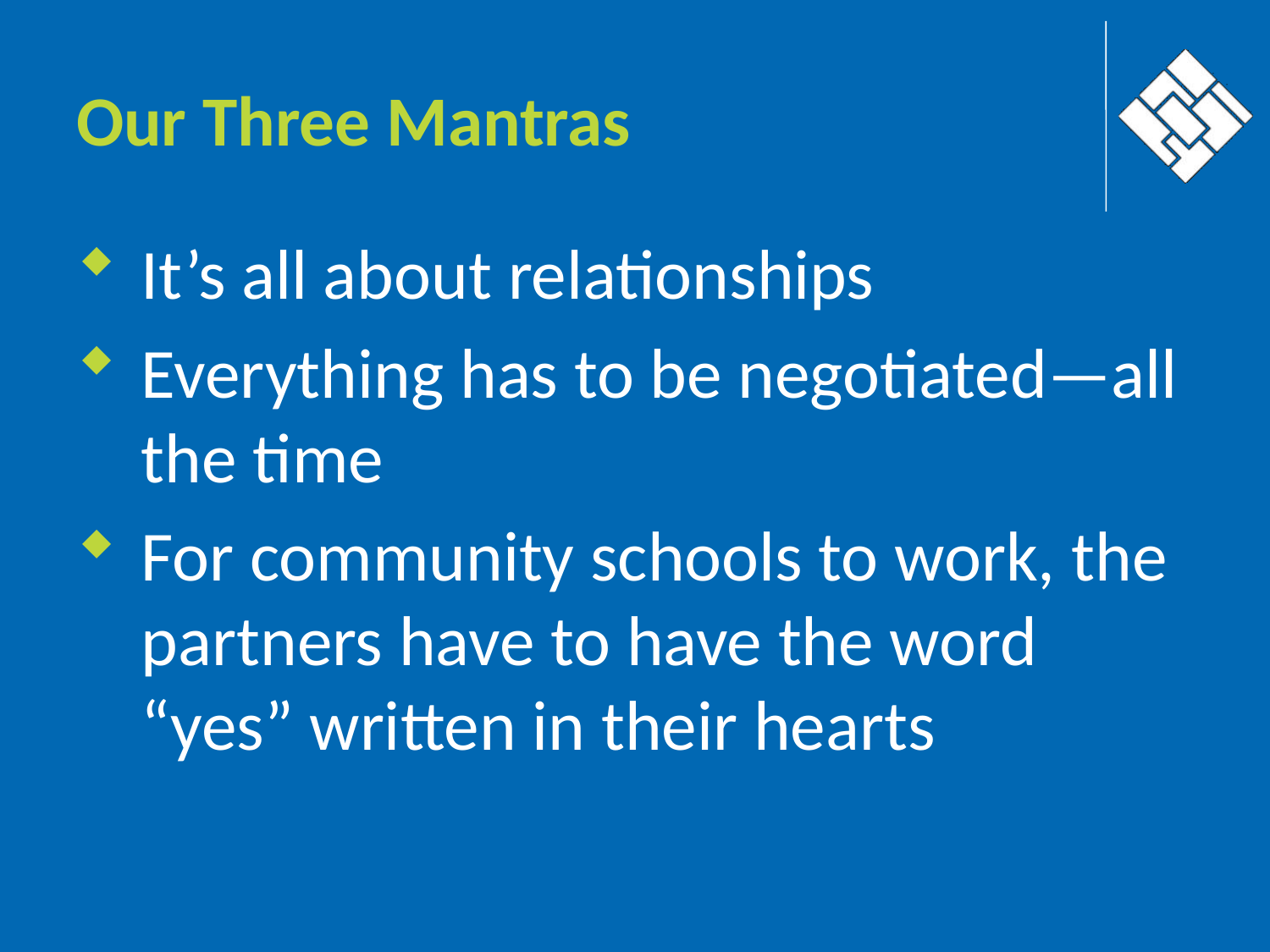

# Our Three Mantras
It’s all about relationships
Everything has to be negotiated—all the time
For community schools to work, the partners have to have the word “yes” written in their hearts